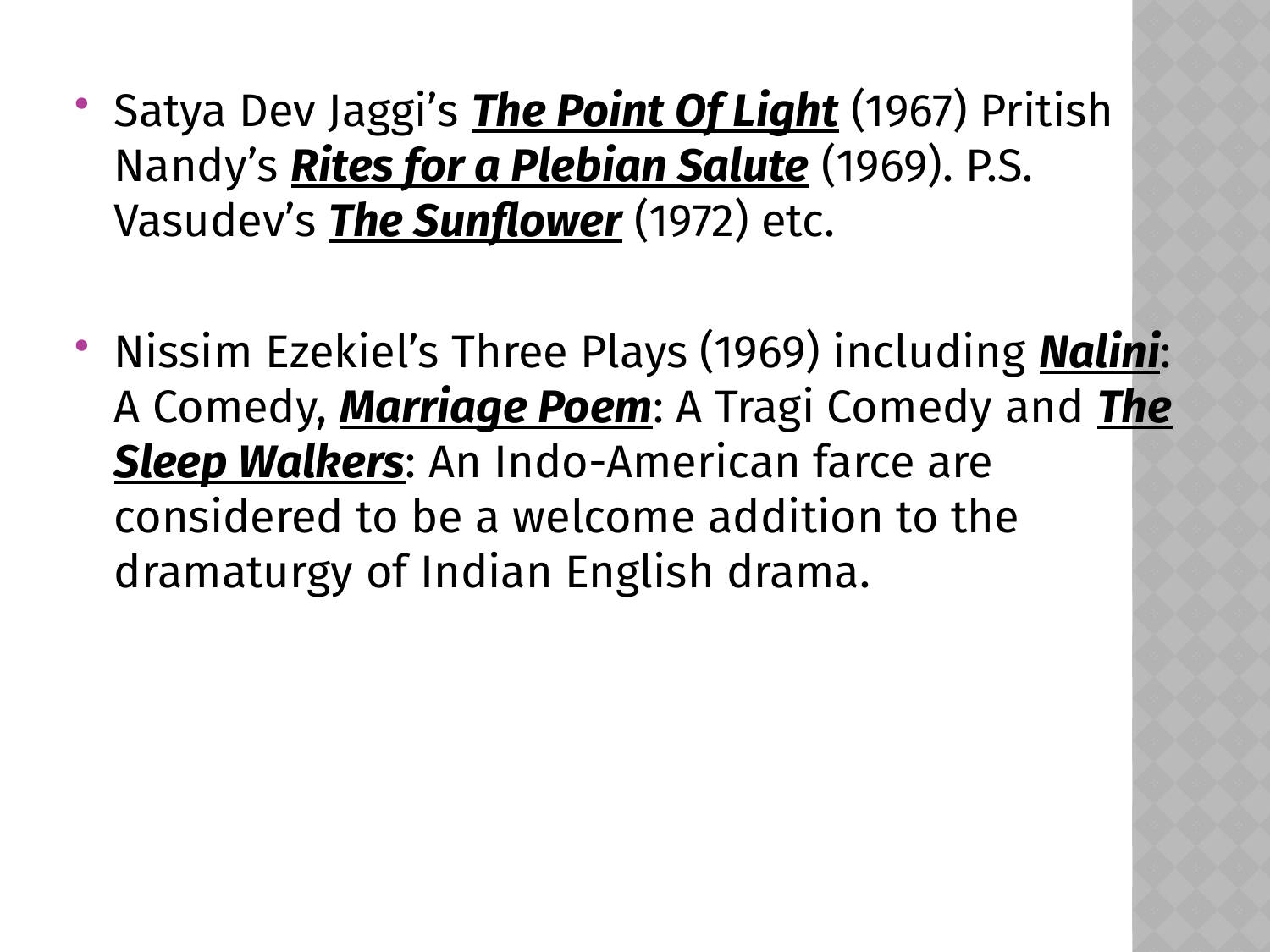

Satya Dev Jaggi’s The Point Of Light (1967) Pritish Nandy’s Rites for a Plebian Salute (1969). P.S. Vasudev’s The Sunflower (1972) etc.

Nissim Ezekiel’s Three Plays (1969) including Nalini: A Comedy, Marriage Poem: A Tragi Comedy and The Sleep Walkers: An Indo-American farce are considered to be a welcome addition to the dramaturgy of Indian English drama.